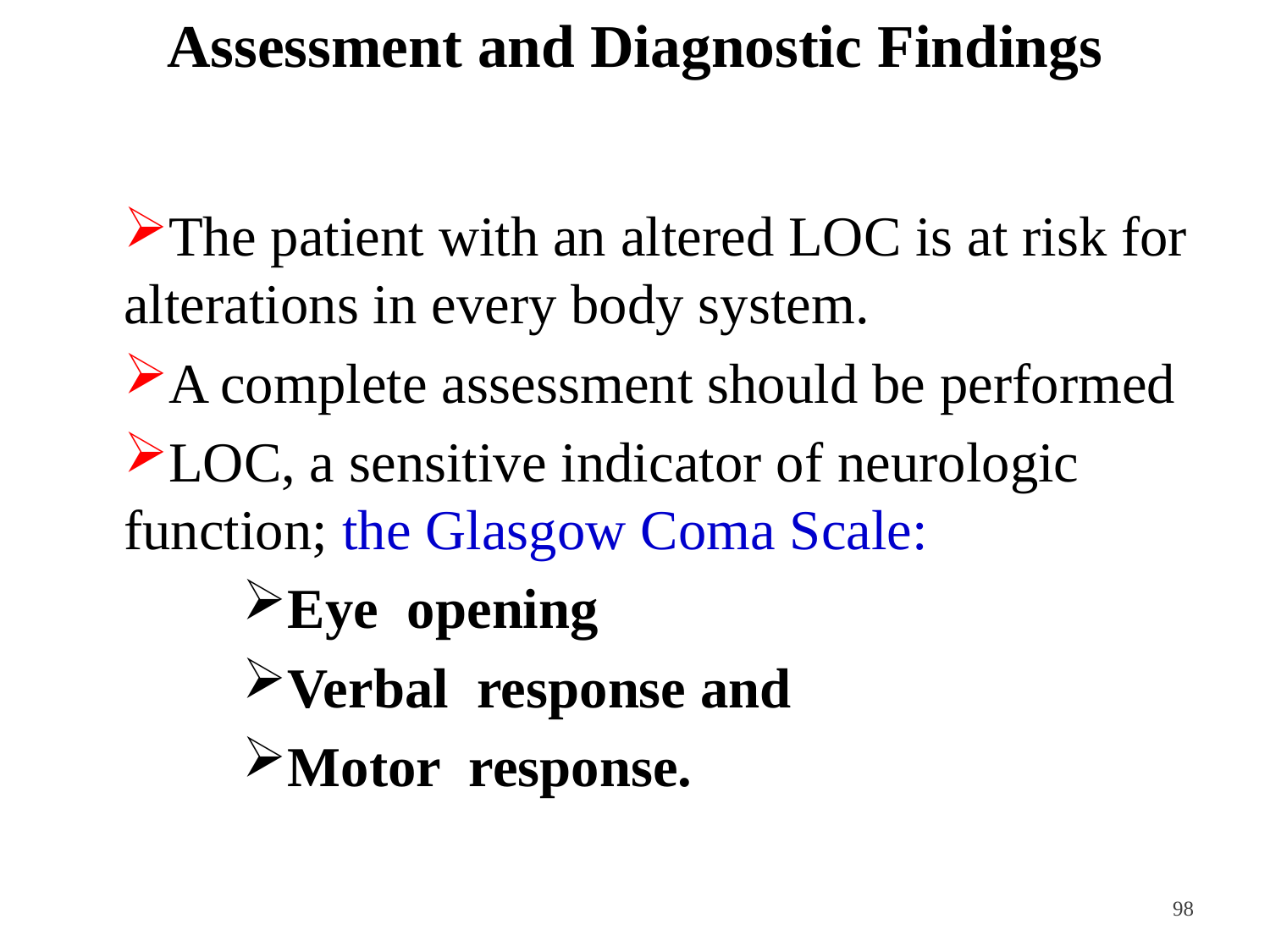

# Assessment and Diagnostic Findings
The patient with an altered LOC is at risk for alterations in every body system.
A complete assessment should be performed
LOC, a sensitive indicator of neurologic function; the Glasgow Coma Scale:
Eye  opening
Verbal  response and
Motor  response.

98